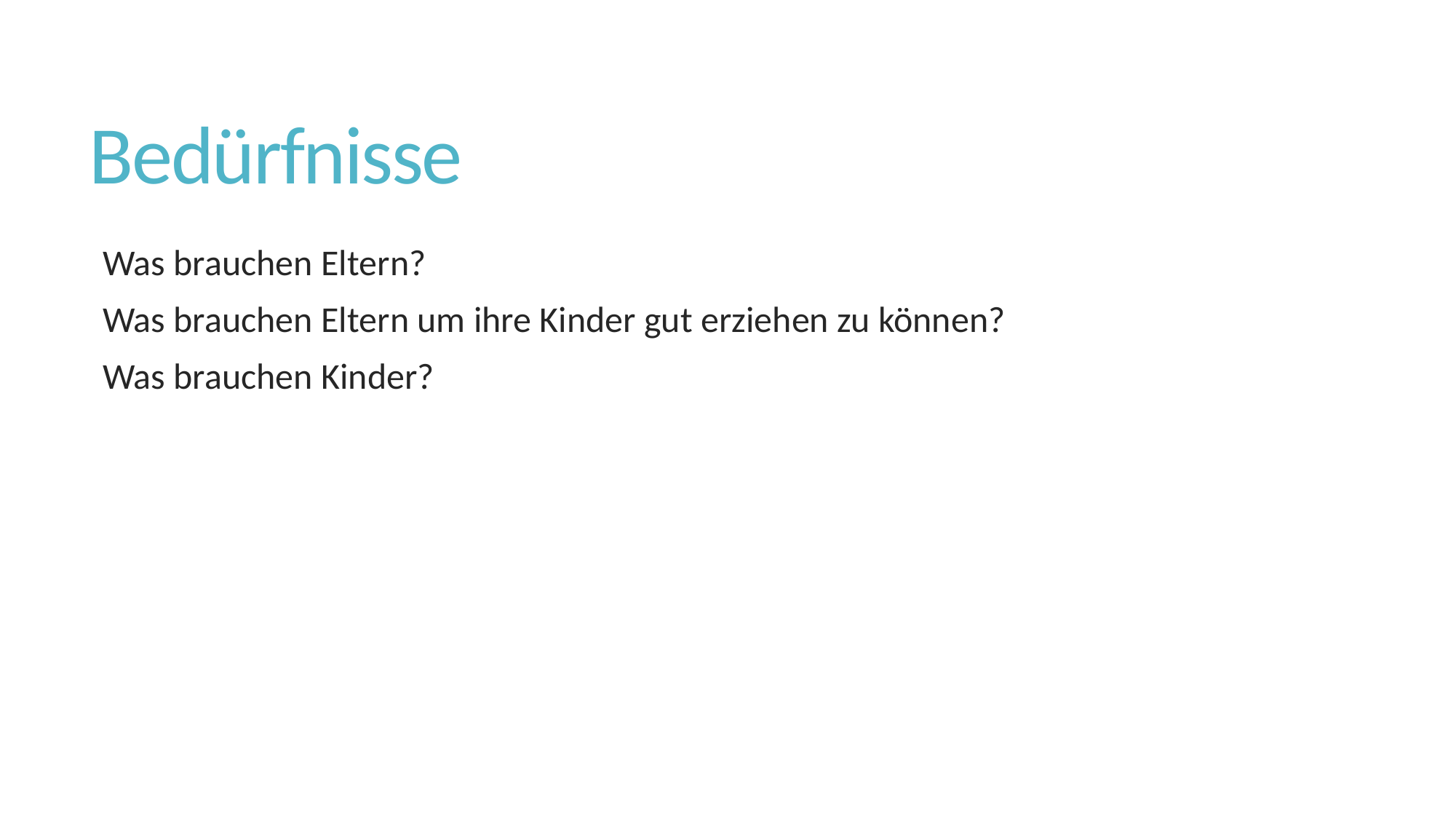

# Bedürfnisse
Was brauchen Eltern?
Was brauchen Eltern um ihre Kinder gut erziehen zu können?
Was brauchen Kinder?